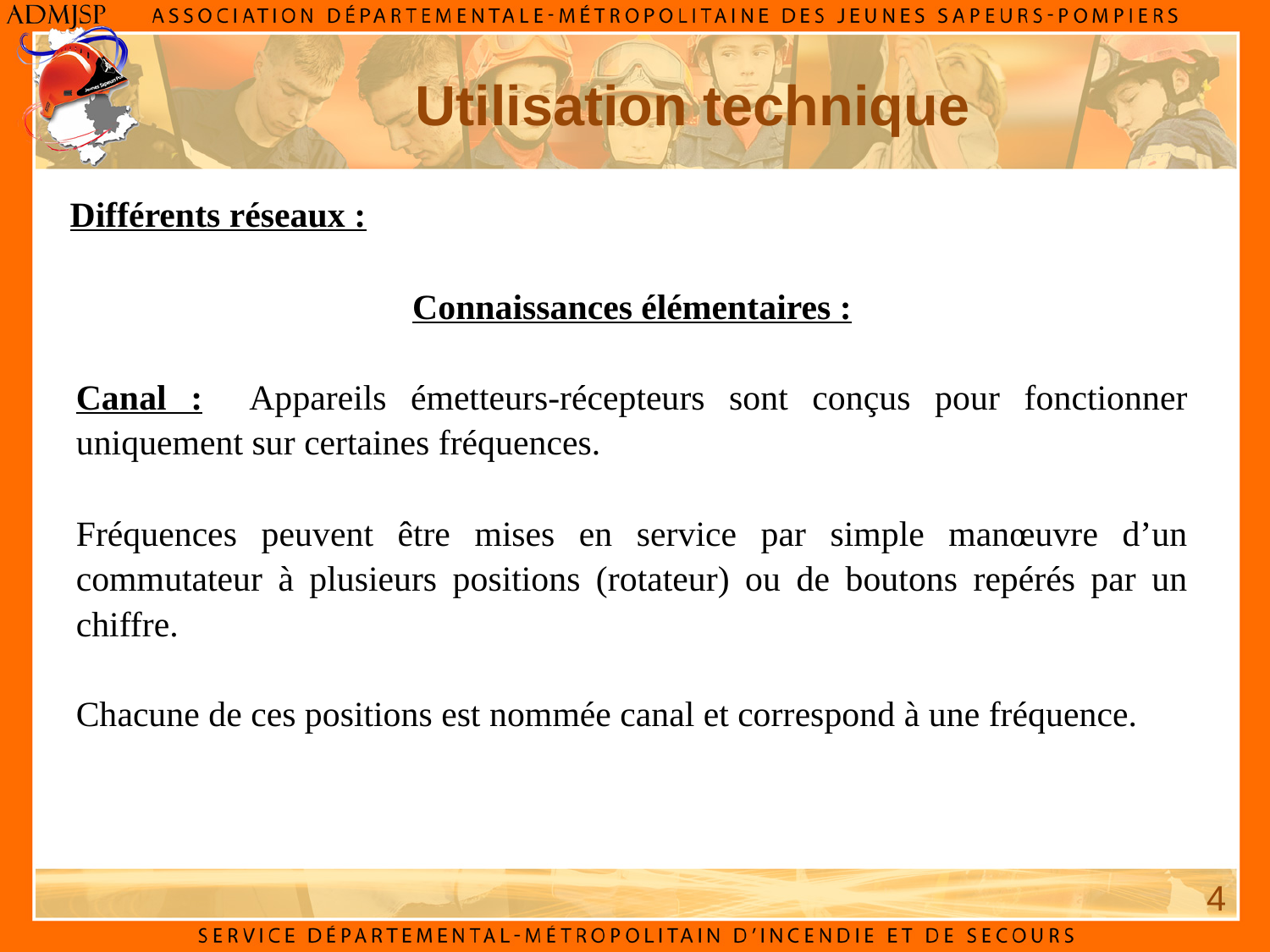

Utilisation technique
Différents réseaux :
Connaissances élémentaires :

Canal :  Appareils émetteurs-récepteurs sont conçus pour fonctionner uniquement sur certaines fréquences.

Fréquences peuvent être mises en service par simple manœuvre d’un commutateur à plusieurs positions (rotateur) ou de boutons repérés par un chiffre.

Chacune de ces positions est nommée canal et correspond à une fréquence.
4